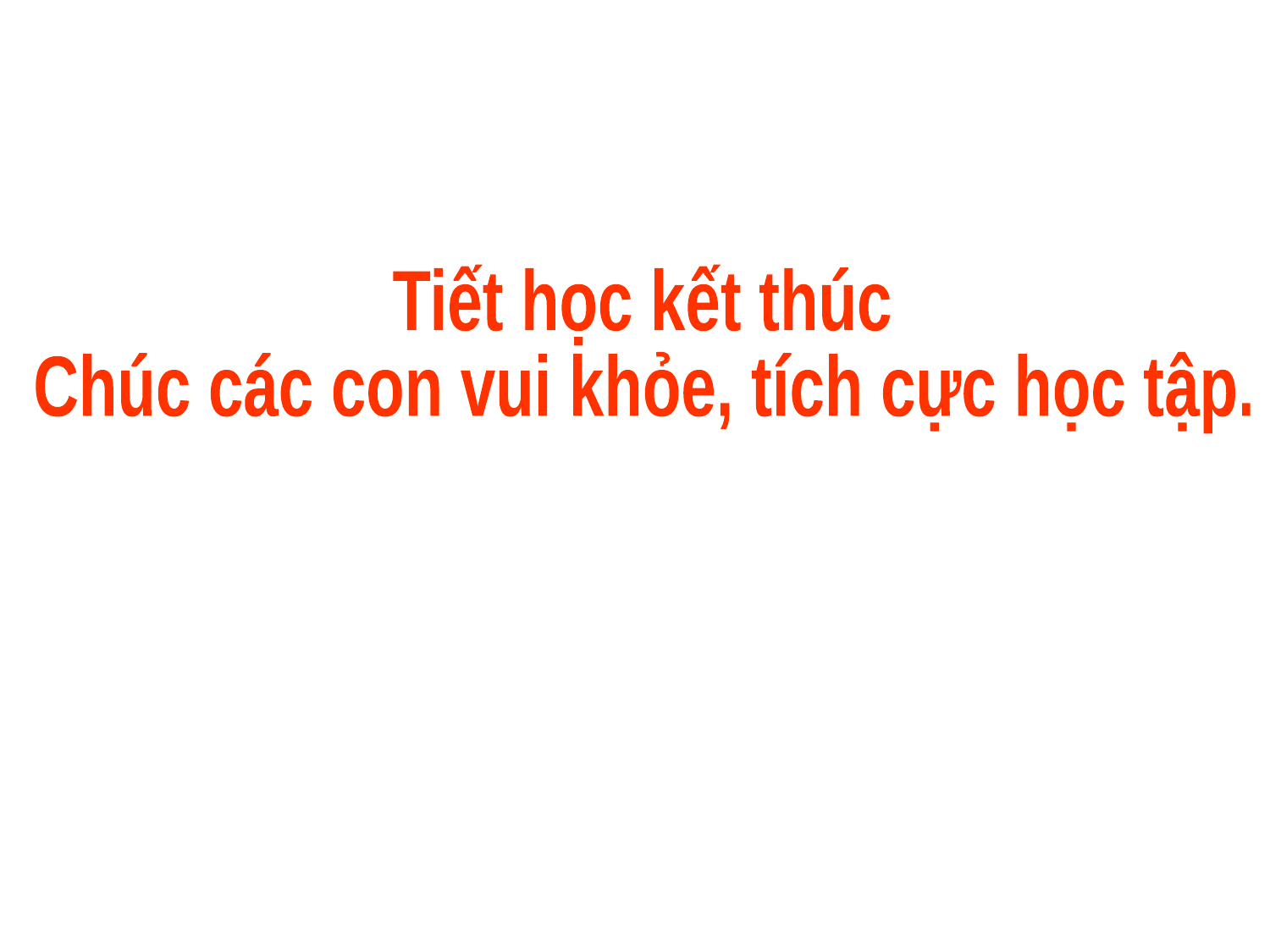

Tiết học kết thúc
Chúc các con vui khỏe, tích cực học tập.